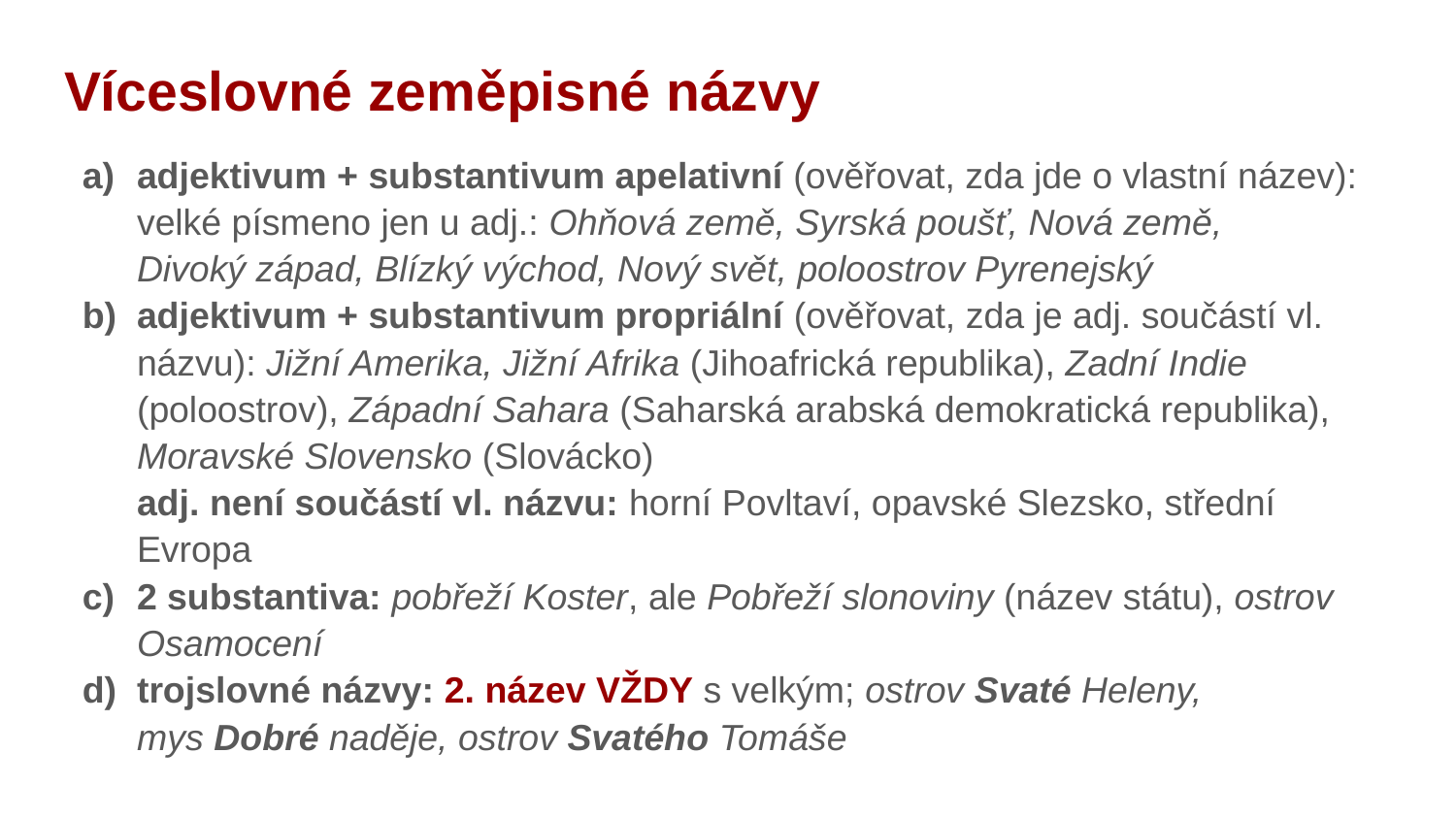

# Víceslovné zeměpisné názvy
adjektivum + substantivum apelativní (ověřovat, zda jde o vlastní název):
velké písmeno jen u adj.: Ohňová země, Syrská poušť, Nová země,
Divoký západ, Blízký východ, Nový svět, poloostrov Pyrenejský
adjektivum + substantivum propriální (ověřovat, zda je adj. součástí vl. názvu): Jižní Amerika, Jižní Afrika (Jihoafrická republika), Zadní Indie (poloostrov), Západní Sahara (Saharská arabská demokratická republika), Moravské Slovensko (Slovácko)
adj. není součástí vl. názvu: horní Povltaví, opavské Slezsko, střední Evropa
2 substantiva: pobřeží Koster, ale Pobřeží slonoviny (název státu), ostrov Osamocení
trojslovné názvy: 2. název VŽDY s velkým; ostrov Svaté Heleny,
mys Dobré naděje, ostrov Svatého Tomáše